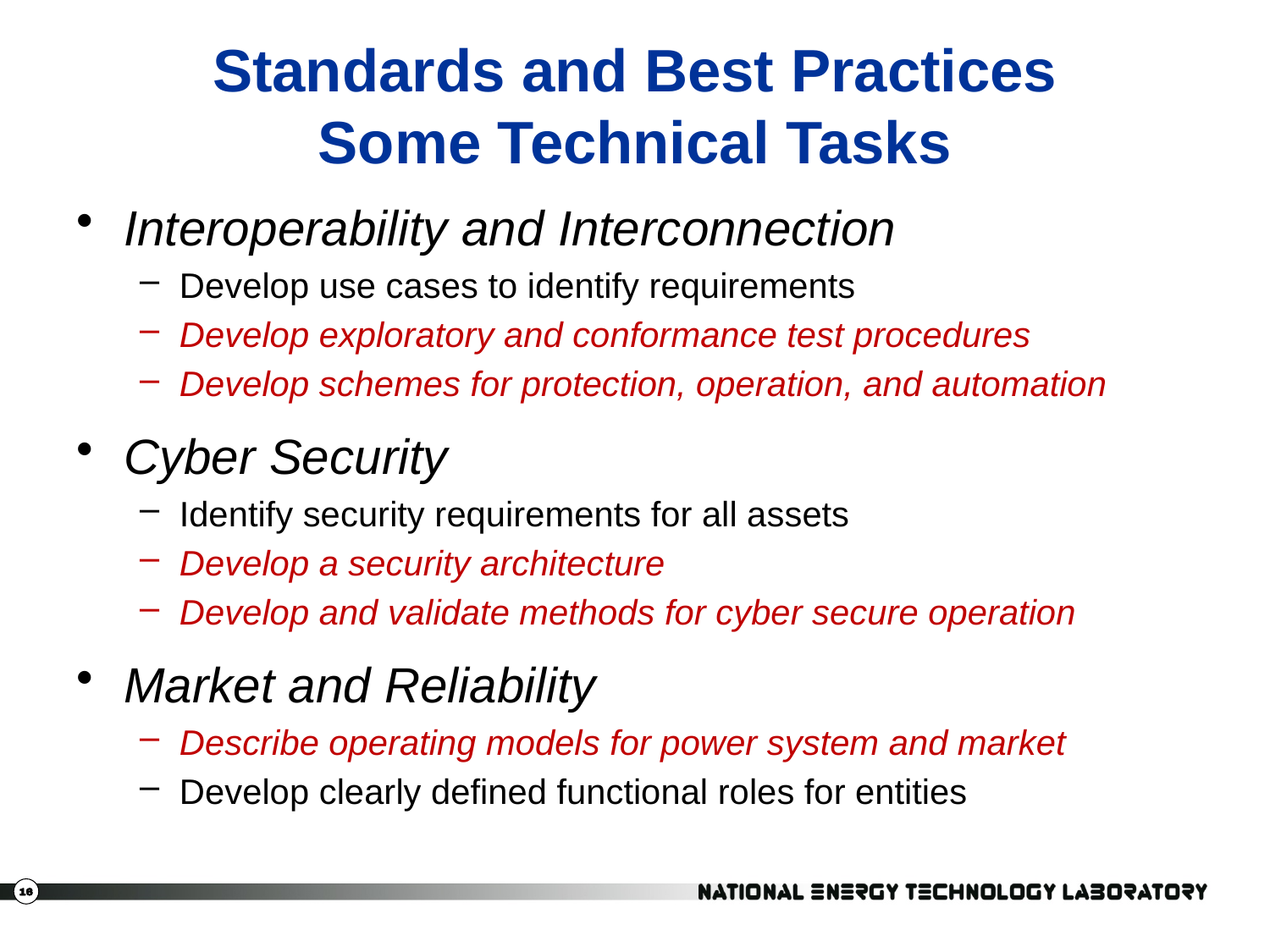

# Standards and Best Practices Some Technical Tasks
Interoperability and Interconnection
Develop use cases to identify requirements
Develop exploratory and conformance test procedures
Develop schemes for protection, operation, and automation
Cyber Security
Identify security requirements for all assets
Develop a security architecture
Develop and validate methods for cyber secure operation
Market and Reliability
Describe operating models for power system and market
Develop clearly defined functional roles for entities